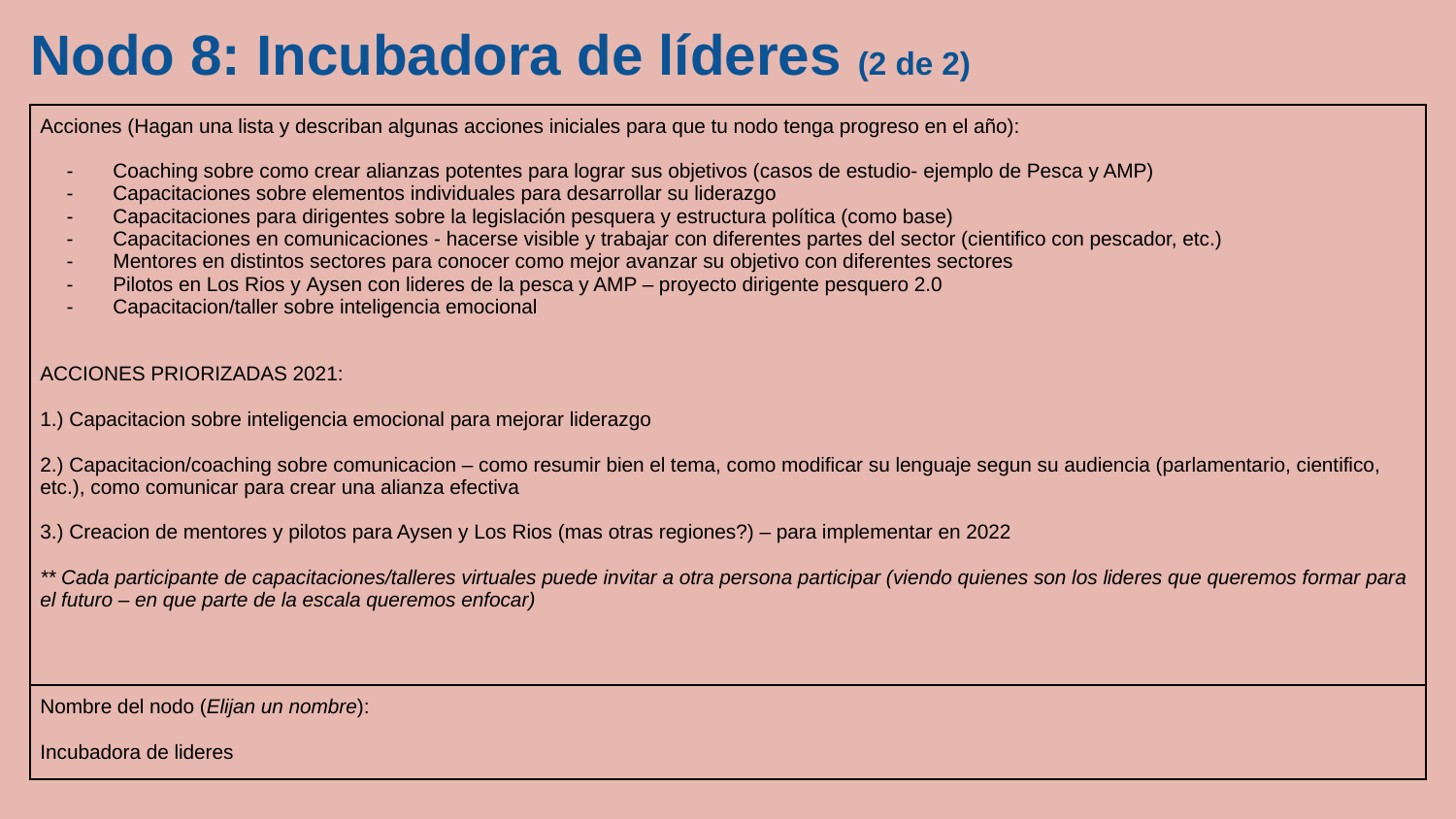

# Nodo 8: Incubadora de líderes (2 de 2)
| Acciones (Hagan una lista y describan algunas acciones iniciales para que tu nodo tenga progreso en el año): Coaching sobre como crear alianzas potentes para lograr sus objetivos (casos de estudio- ejemplo de Pesca y AMP) Capacitaciones sobre elementos individuales para desarrollar su liderazgo Capacitaciones para dirigentes sobre la legislación pesquera y estructura política (como base) Capacitaciones en comunicaciones - hacerse visible y trabajar con diferentes partes del sector (cientifico con pescador, etc.) Mentores en distintos sectores para conocer como mejor avanzar su objetivo con diferentes sectores Pilotos en Los Rios y Aysen con lideres de la pesca y AMP – proyecto dirigente pesquero 2.0 Capacitacion/taller sobre inteligencia emocional ACCIONES PRIORIZADAS 2021: 1.) Capacitacion sobre inteligencia emocional para mejorar liderazgo 2.) Capacitacion/coaching sobre comunicacion – como resumir bien el tema, como modificar su lenguaje segun su audiencia (parlamentario, cientifico, etc.), como comunicar para crear una alianza efectiva 3.) Creacion de mentores y pilotos para Aysen y Los Rios (mas otras regiones?) – para implementar en 2022 \*\* Cada participante de capacitaciones/talleres virtuales puede invitar a otra persona participar (viendo quienes son los lideres que queremos formar para el futuro – en que parte de la escala queremos enfocar) |
| --- |
| Nombre del nodo (Elijan un nombre): Incubadora de lideres |